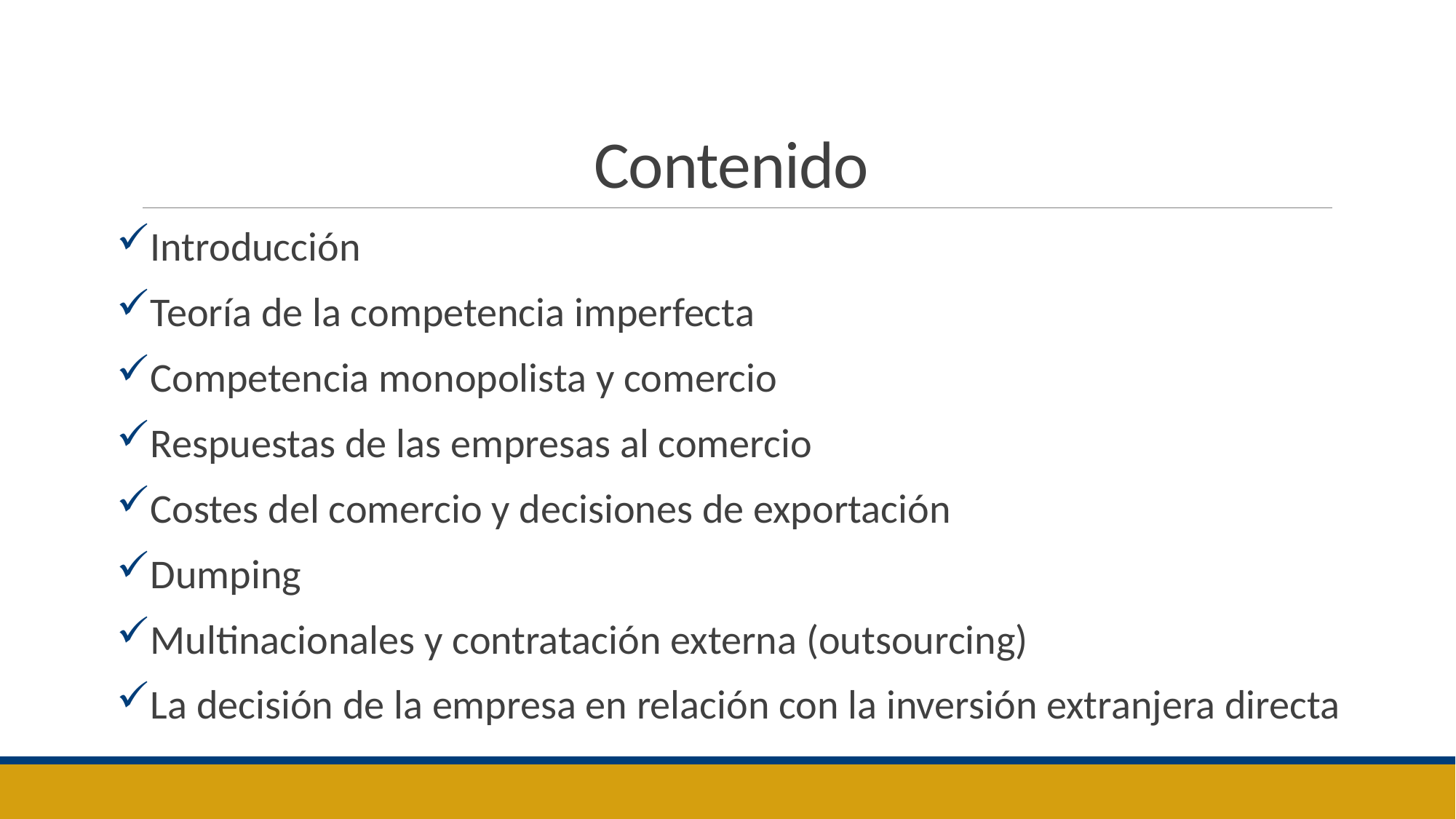

# Contenido
Introducción
Teoría de la competencia imperfecta
Competencia monopolista y comercio
Respuestas de las empresas al comercio
Costes del comercio y decisiones de exportación
Dumping
Multinacionales y contratación externa (outsourcing)
La decisión de la empresa en relación con la inversión extranjera directa